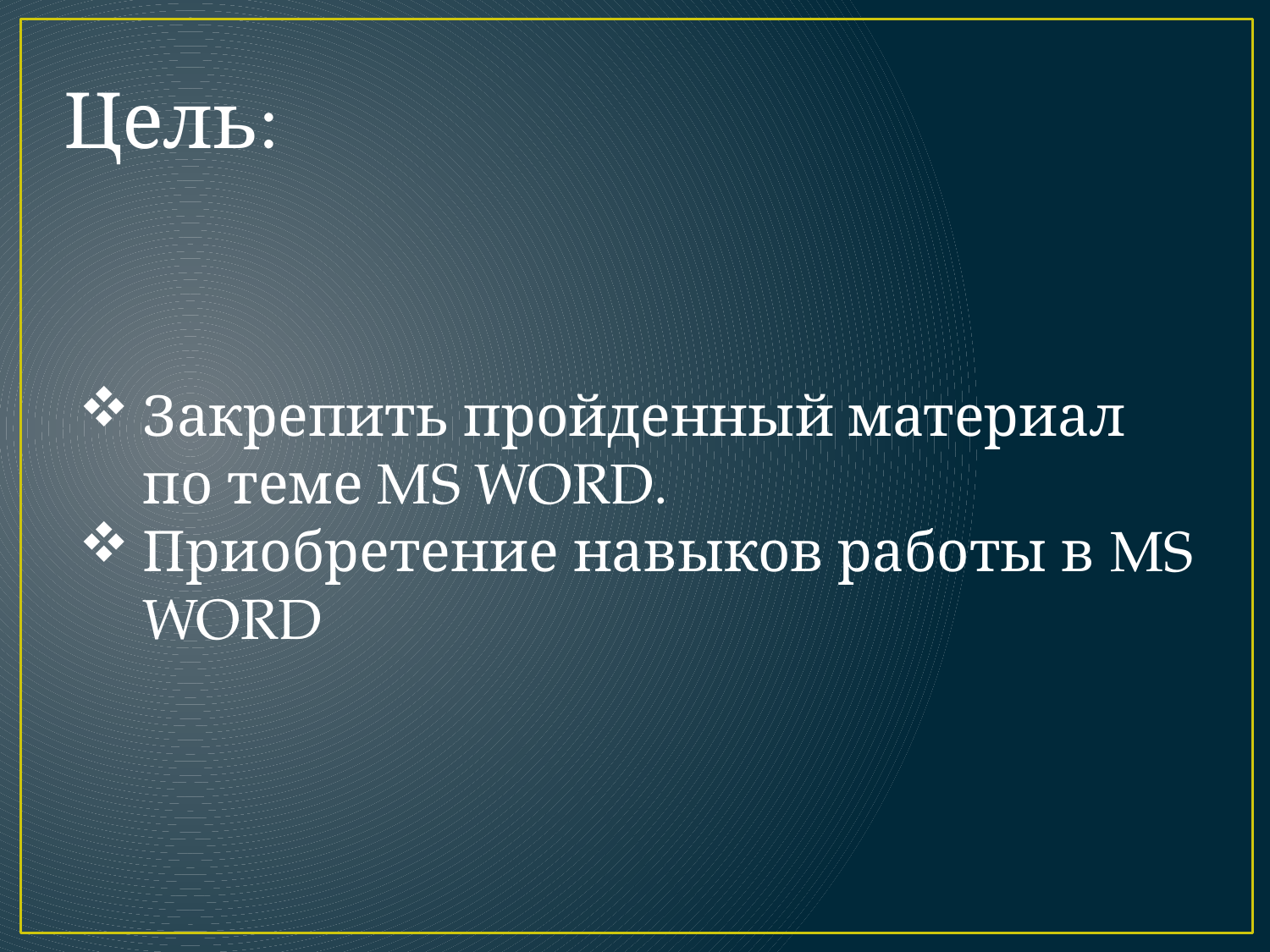

Цель:
Закрепить пройденный материал по теме MS WORD.
Приобретение навыков работы в MS WORD